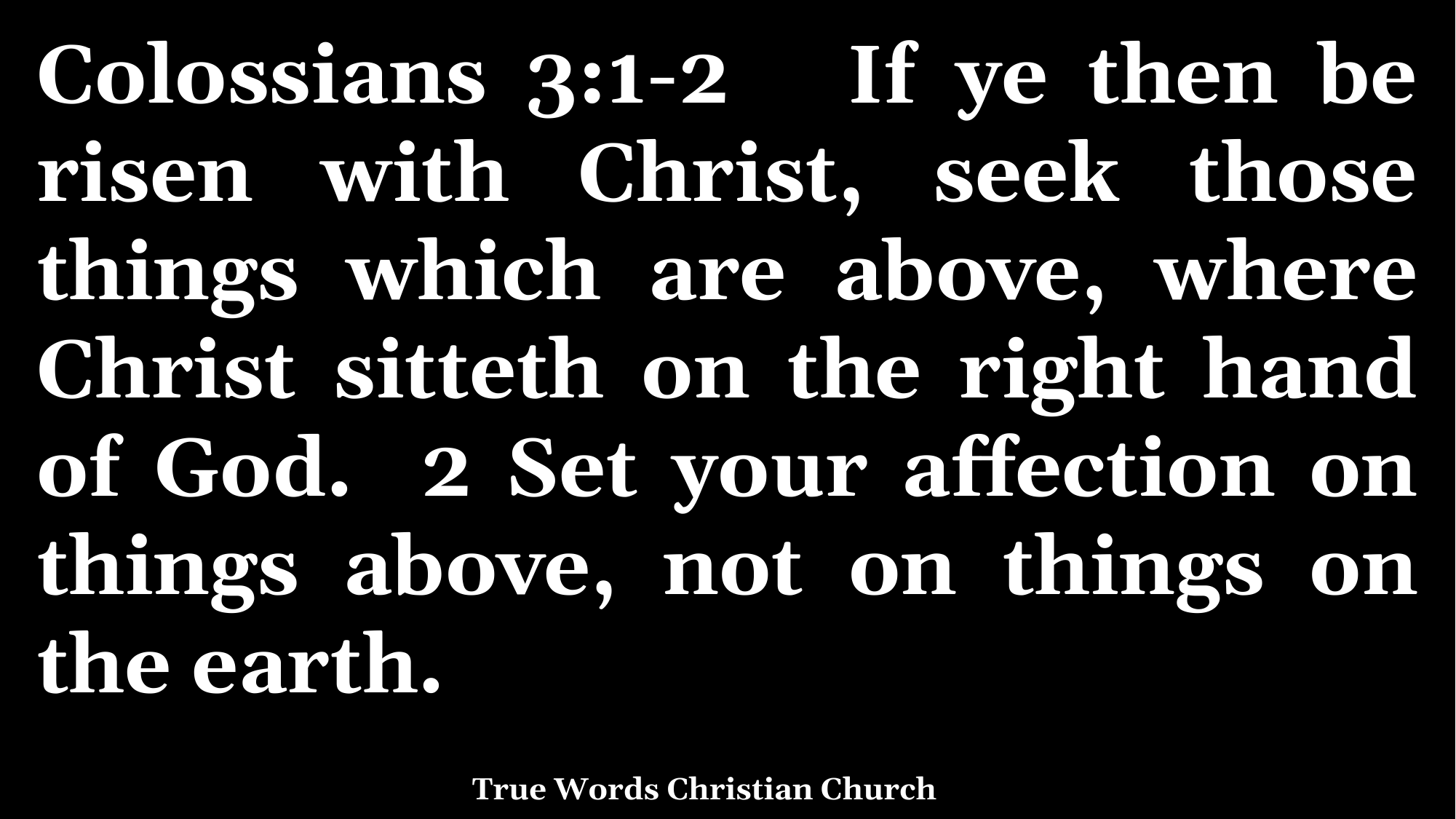

Colossians 3:1-2   If ye then be risen with Christ, seek those things which are above, where Christ sitteth on the right hand of God.  2 Set your affection on things above, not on things on the earth.
True Words Christian Church